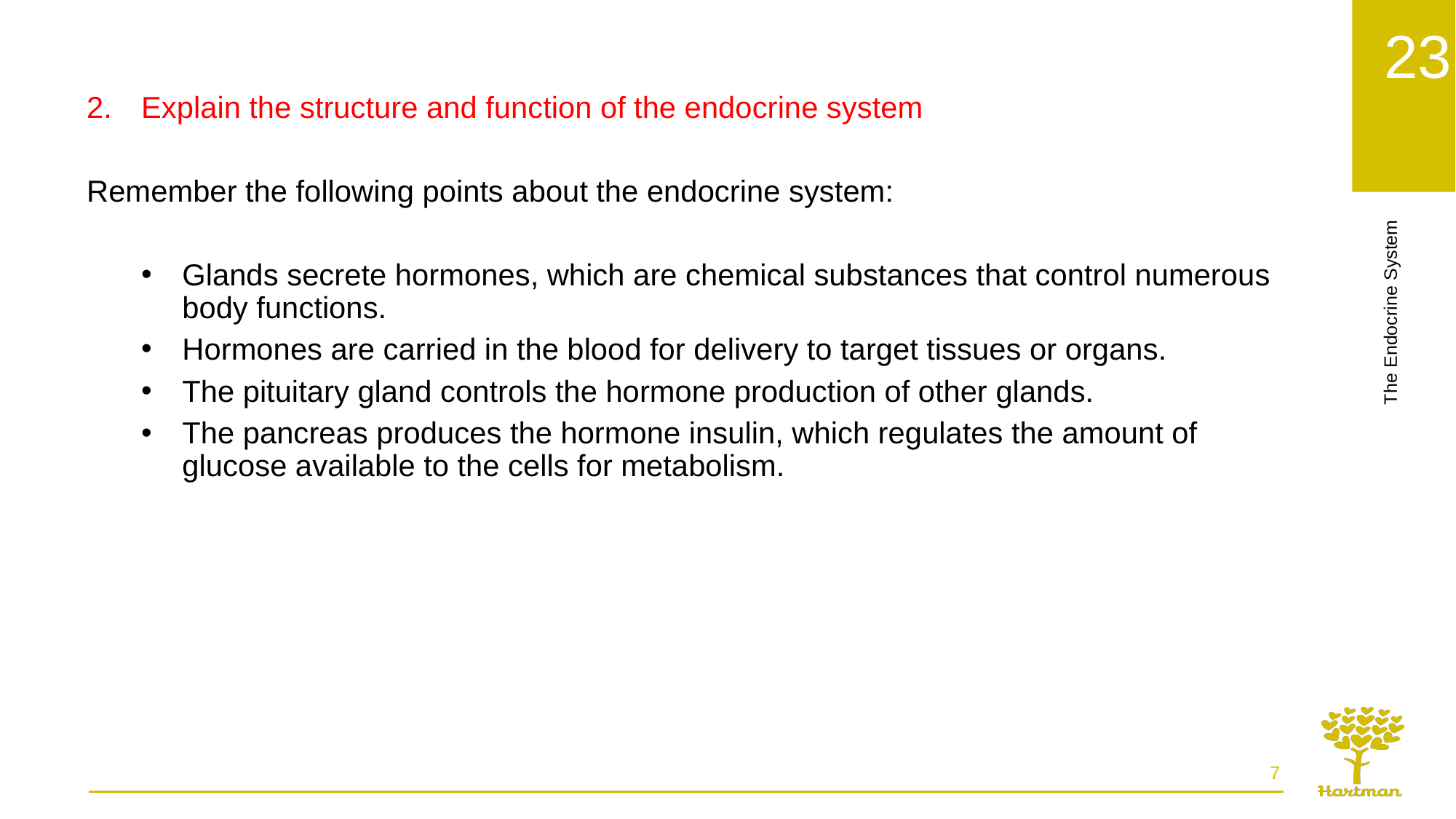

Explain the structure and function of the endocrine system

Remember the following points about the endocrine system:

Glands secrete hormones, which are chemical substances that control numerous body functions.
Hormones are carried in the blood for delivery to target tissues or organs.
The pituitary gland controls the hormone production of other glands.
The pancreas produces the hormone insulin, which regulates the amount of glucose available to the cells for metabolism.

7